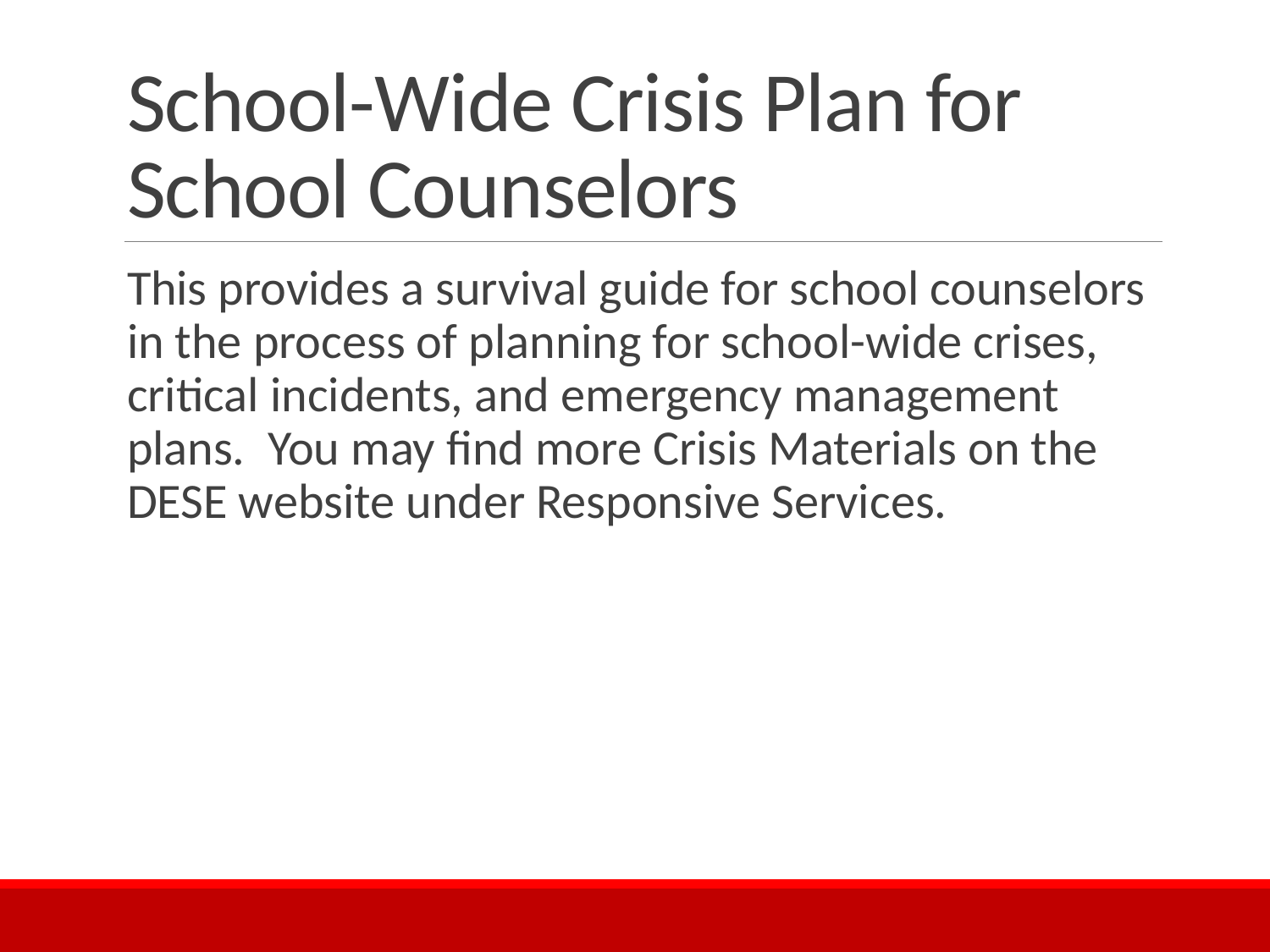

# School-Wide Crisis Plan for School Counselors
This provides a survival guide for school counselors in the process of planning for school-wide crises, critical incidents, and emergency management plans.  You may find more Crisis Materials on the DESE website under Responsive Services.